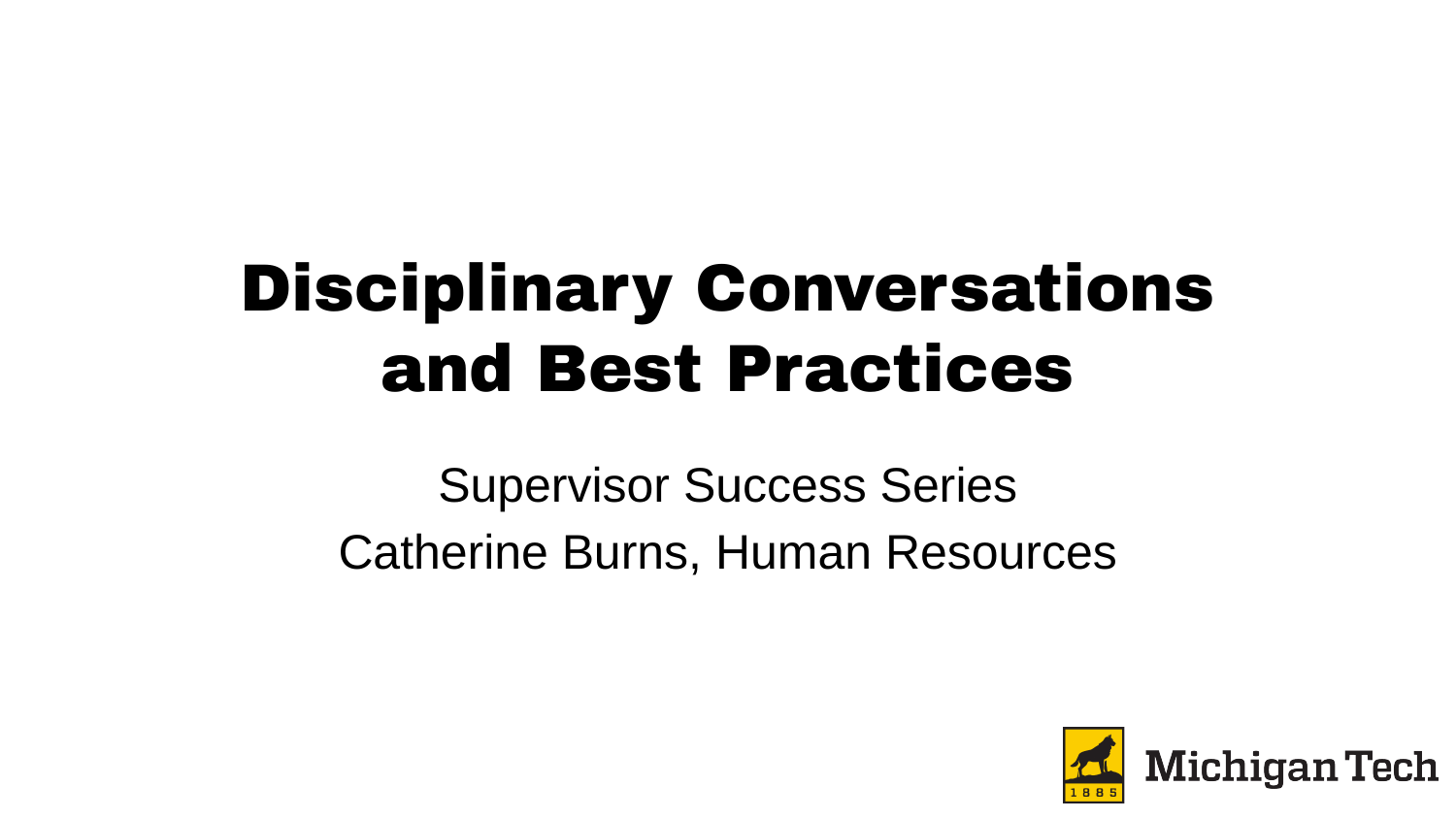

# Disciplinary Conversations and Best Practices
Supervisor Success Series
Catherine Burns, Human Resources